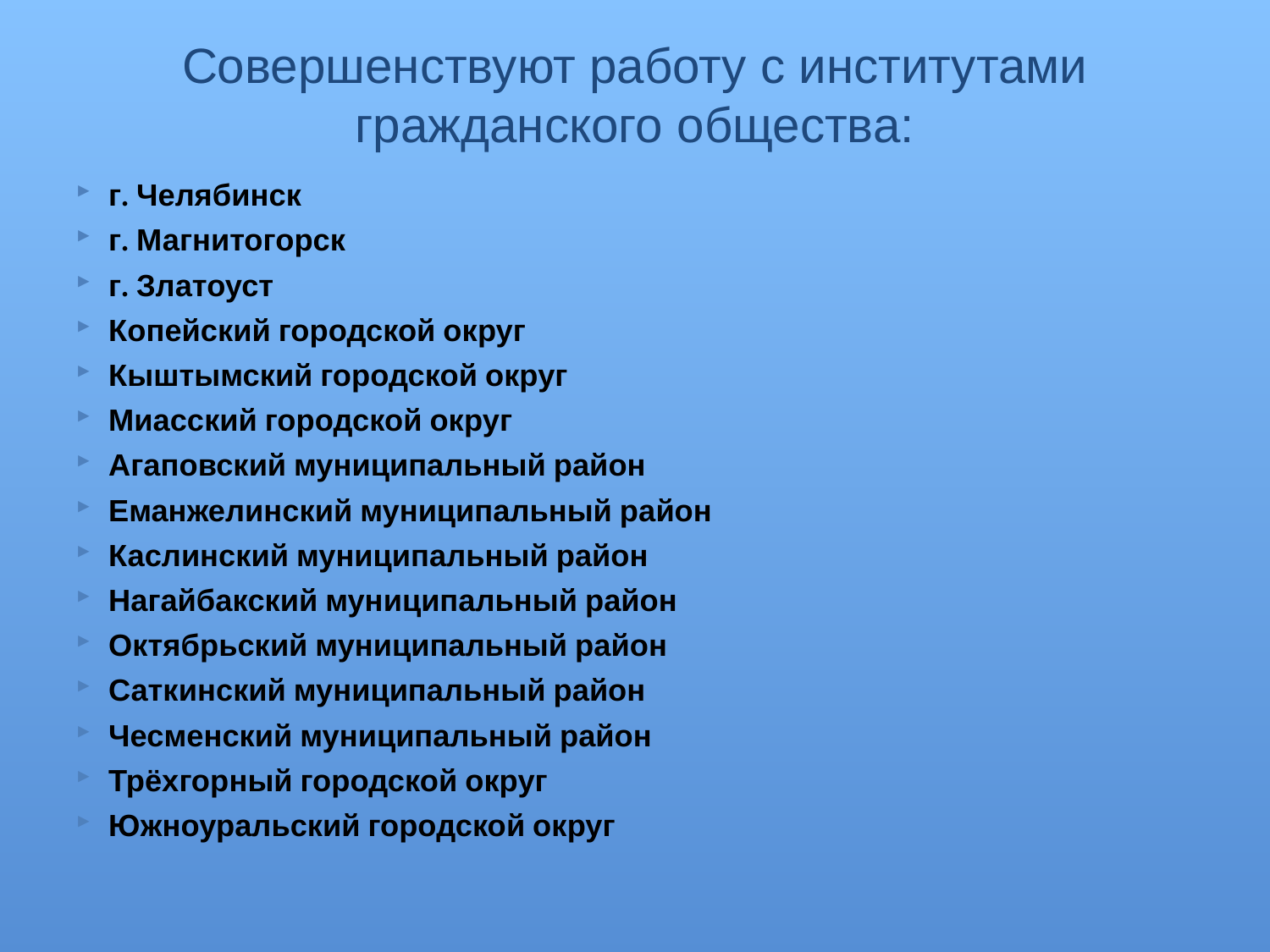

# Совершенствуют работу с институтами гражданского общества:
г. Челябинск
г. Магнитогорск
г. Златоуст
Копейский городской округ
Кыштымский городской округ
Миасский городской округ
Агаповский муниципальный район
Еманжелинский муниципальный район
Каслинский муниципальный район
Нагайбакский муниципальный район
Октябрьский муниципальный район
Саткинский муниципальный район
Чесменский муниципальный район
Трёхгорный городской округ
Южноуральский городской округ